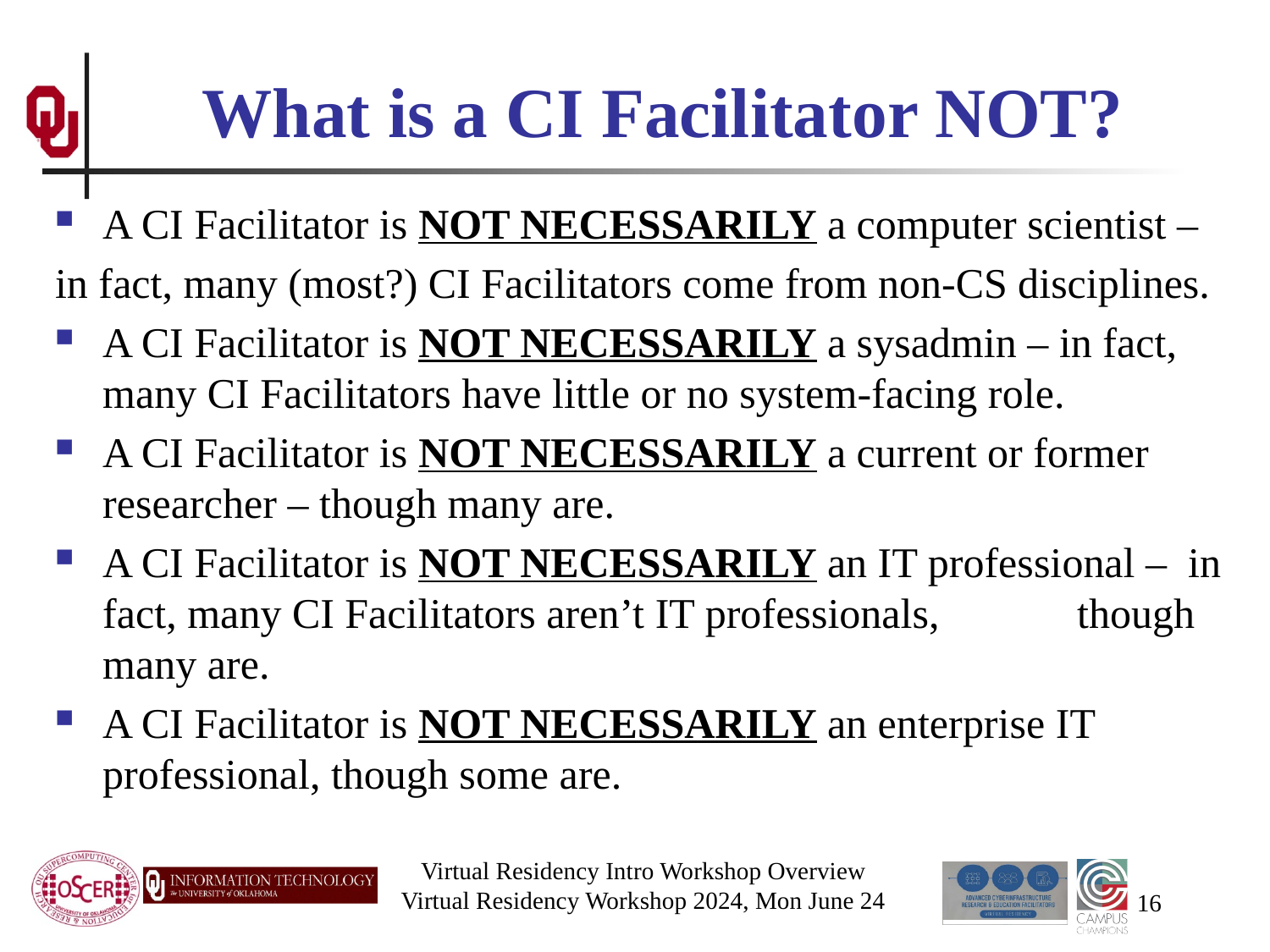

# What is a CI Facilitator NOT?
A CI Facilitator is NOT NECESSARILY a computer scientist –
in fact, many (most?) CI Facilitators come from non-CS disciplines.
A CI Facilitator is NOT NECESSARILY a sysadmin – in fact, many CI Facilitators have little or no system-facing role.
A CI Facilitator is NOT NECESSARILY a current or former researcher – though many are.
A CI Facilitator is NOT NECESSARILY an IT professional –  in fact, many CI Facilitators aren’t IT professionals,             though many are.
A CI Facilitator is NOT NECESSARILY an enterprise IT professional, though some are.
Virtual Residency Intro Workshop Overview
Virtual Residency Workshop 2024, Mon June 24
16